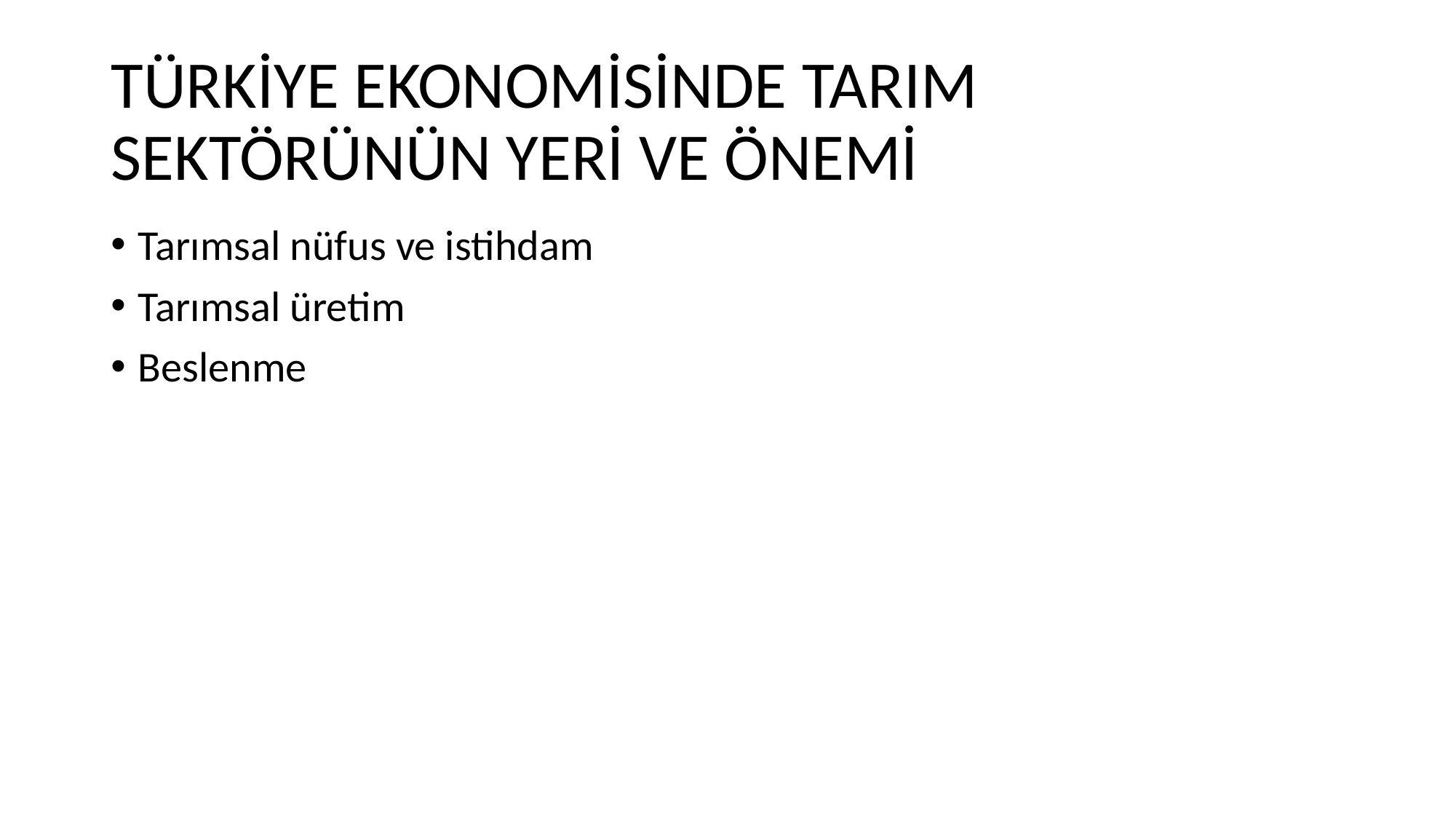

# TÜRKİYE EKONOMİSİNDE TARIM SEKTÖRÜNÜN YERİ VE ÖNEMİ
Tarımsal nüfus ve istihdam
Tarımsal üretim
Beslenme